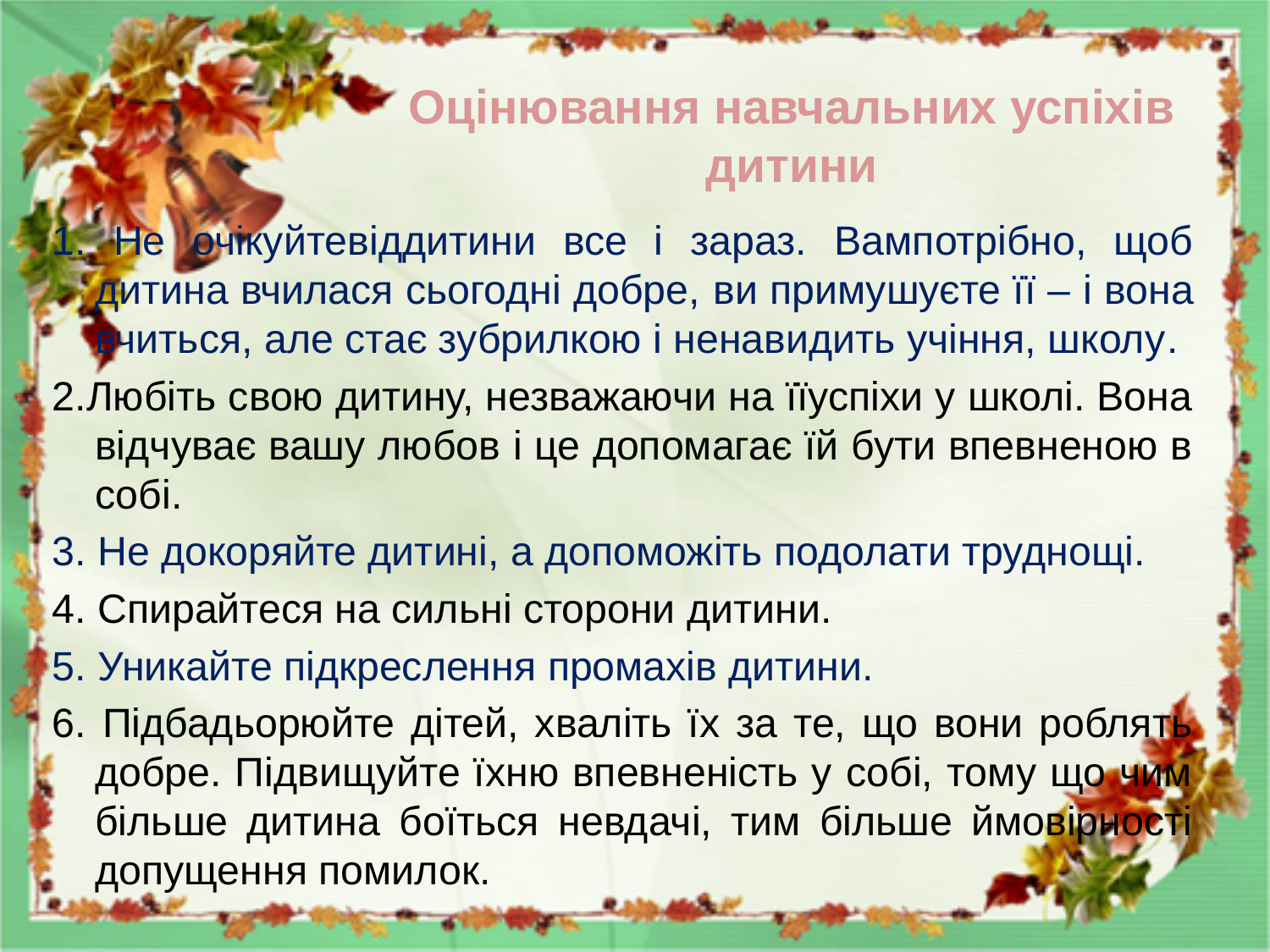

# Оцінювання навчальних успіхів дитини
1. Не очікуйтевіддитини все і зараз. Вампотрібно, щоб дитина вчилася сьогодні добре, ви примушуєте її – і вона вчиться, але стає зубрилкою і ненавидить учіння, школу.
2.Любіть свою дитину, незважаючи на їїуспіхи у школі. Вона відчуває вашу любов і це допомагає їй бути впевненою в собі.
3. Не докоряйте дитині, а допоможіть подолати труднощі.
4. Спирайтеся на сильні сторони дитини.
5. Уникайте підкреслення промахів дитини.
6. Підбадьорюйте дітей, хваліть їх за те, що вони роблять добре. Підвищуйте їхню впевненість у собі, тому що чим більше дитина боїться невдачі, тим більше ймовірності допущення помилок.